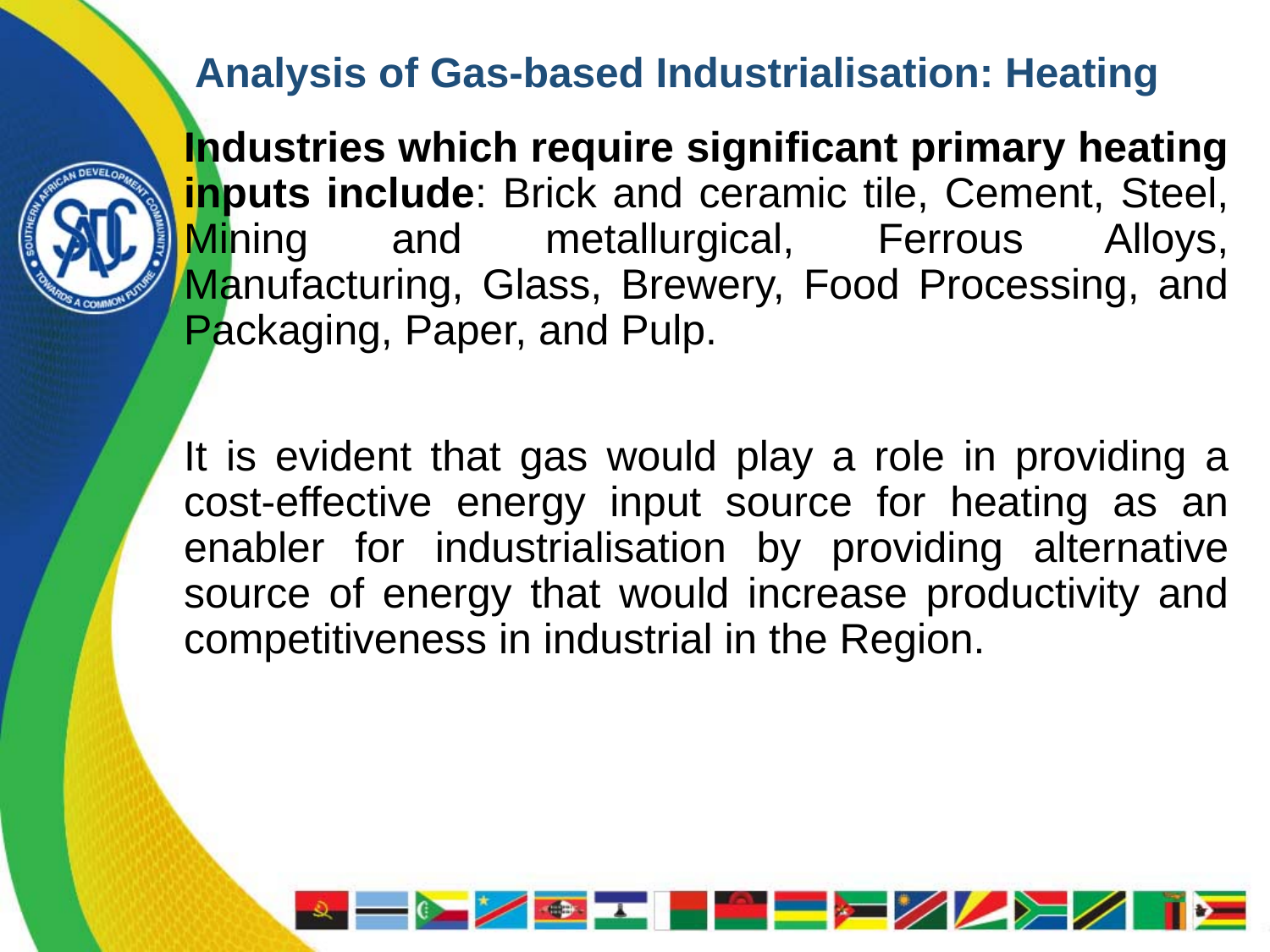

# Analysis of Gas-based Industrialisation: Heating
Industries which require significant primary heating inputs include: Brick and ceramic tile, Cement, Steel, Mining and metallurgical, Ferrous Alloys, Manufacturing, Glass, Brewery, Food Processing, and Packaging, Paper, and Pulp.

It is evident that gas would play a role in providing a cost-effective energy input source for heating as an enabler for industrialisation by providing alternative source of energy that would increase productivity and competitiveness in industrial in the Region.